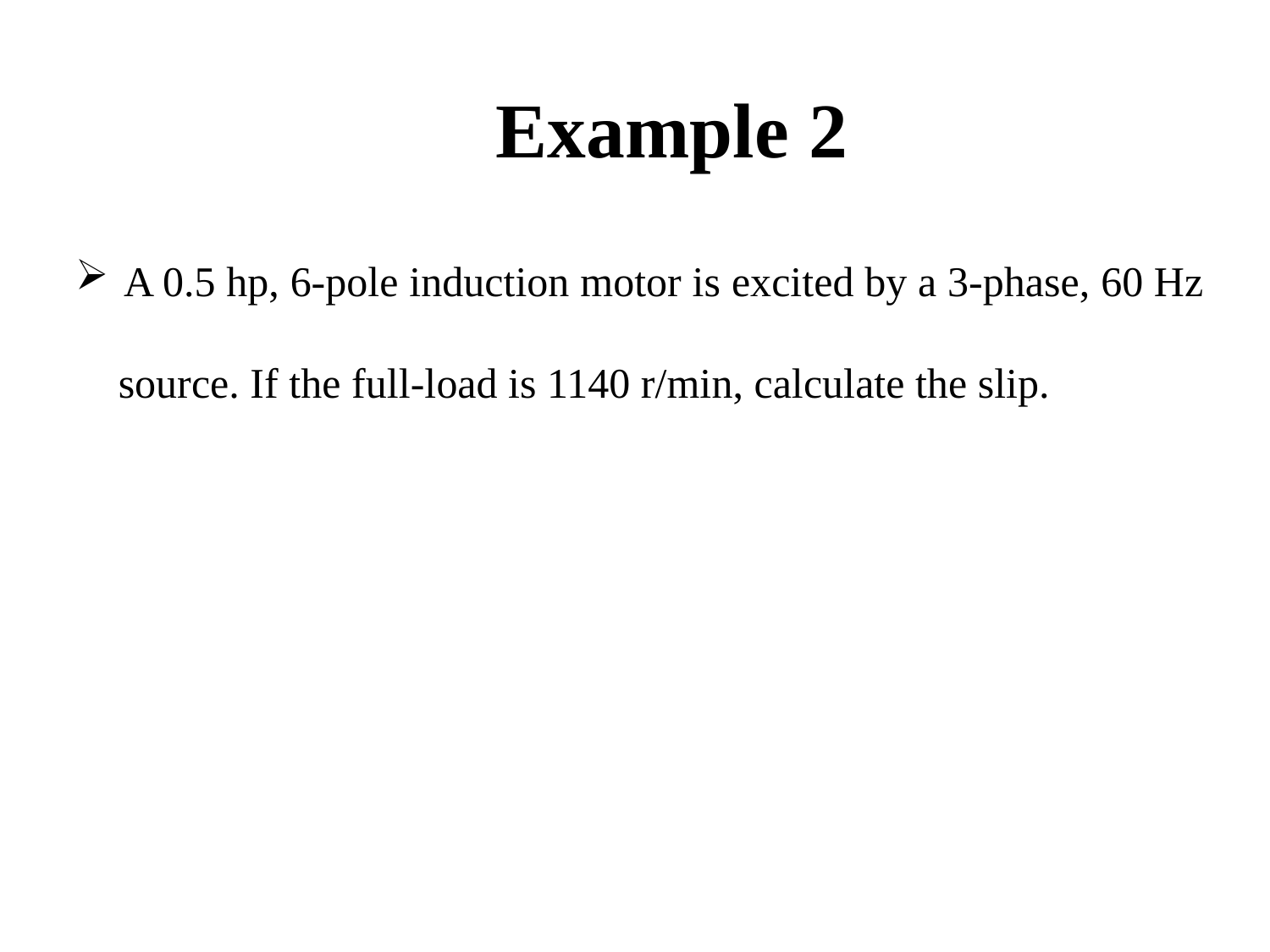

Example 2

A 0.5 hp, 6-pole induction motor is excited by a 3-phase, 60 Hz
    source. If the full-load is 1140 r/min, calculate the slip.